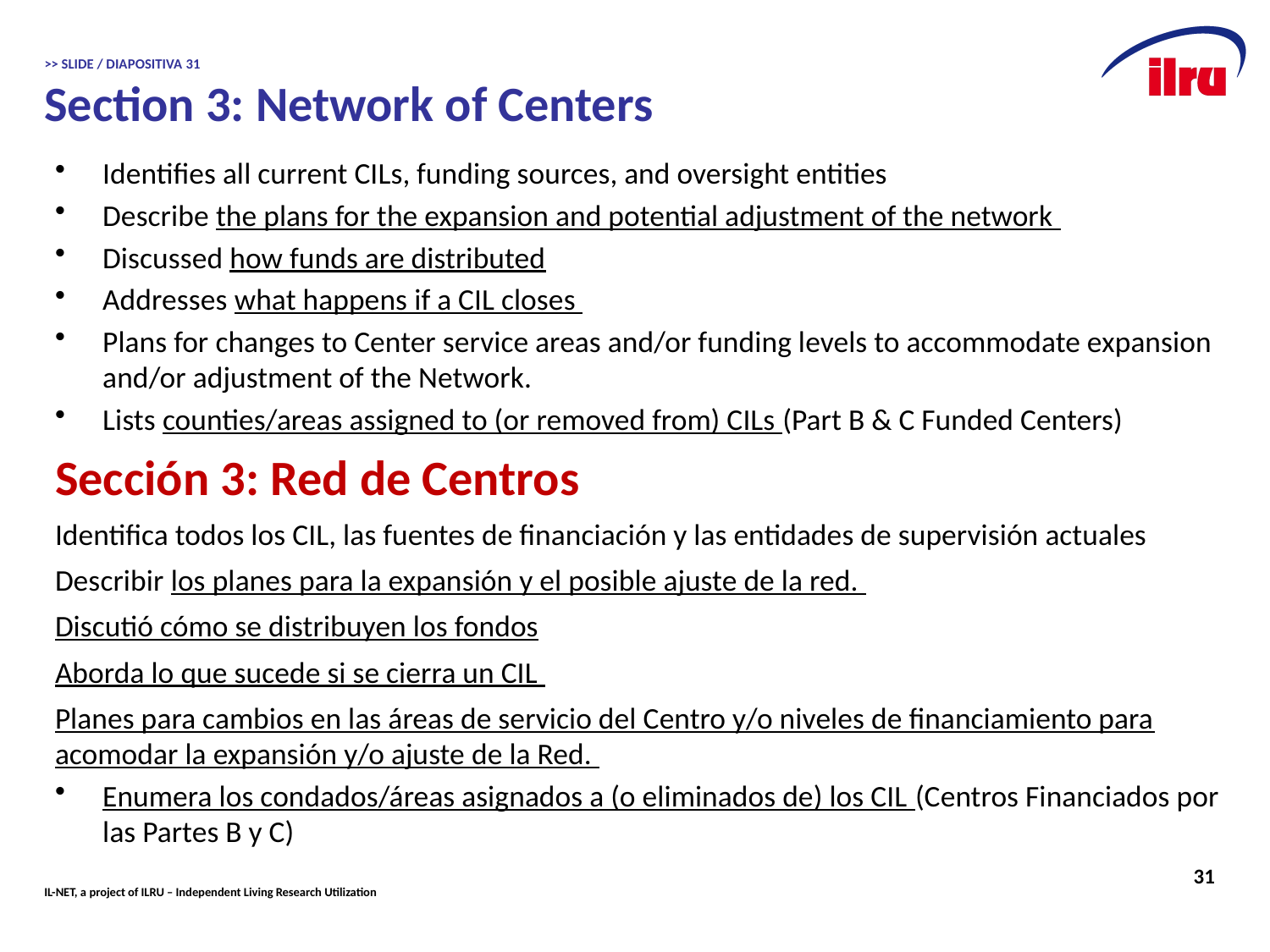

# >> SLIDE / DIAPOSITIVA 31 Section 3: Network of Centers
Identifies all current CILs, funding sources, and oversight entities
Describe the plans for the expansion and potential adjustment of the network
Discussed how funds are distributed
Addresses what happens if a CIL closes
Plans for changes to Center service areas and/or funding levels to accommodate expansion and/or adjustment of the Network.
Lists counties/areas assigned to (or removed from) CILs (Part B & C Funded Centers)
Sección 3: Red de Centros
Identifica todos los CIL, las fuentes de financiación y las entidades de supervisión actuales
Describir los planes para la expansión y el posible ajuste de la red.
Discutió cómo se distribuyen los fondos
Aborda lo que sucede si se cierra un CIL
Planes para cambios en las áreas de servicio del Centro y/o niveles de financiamiento para acomodar la expansión y/o ajuste de la Red.
Enumera los condados/áreas asignados a (o eliminados de) los CIL (Centros Financiados por las Partes B y C)

31